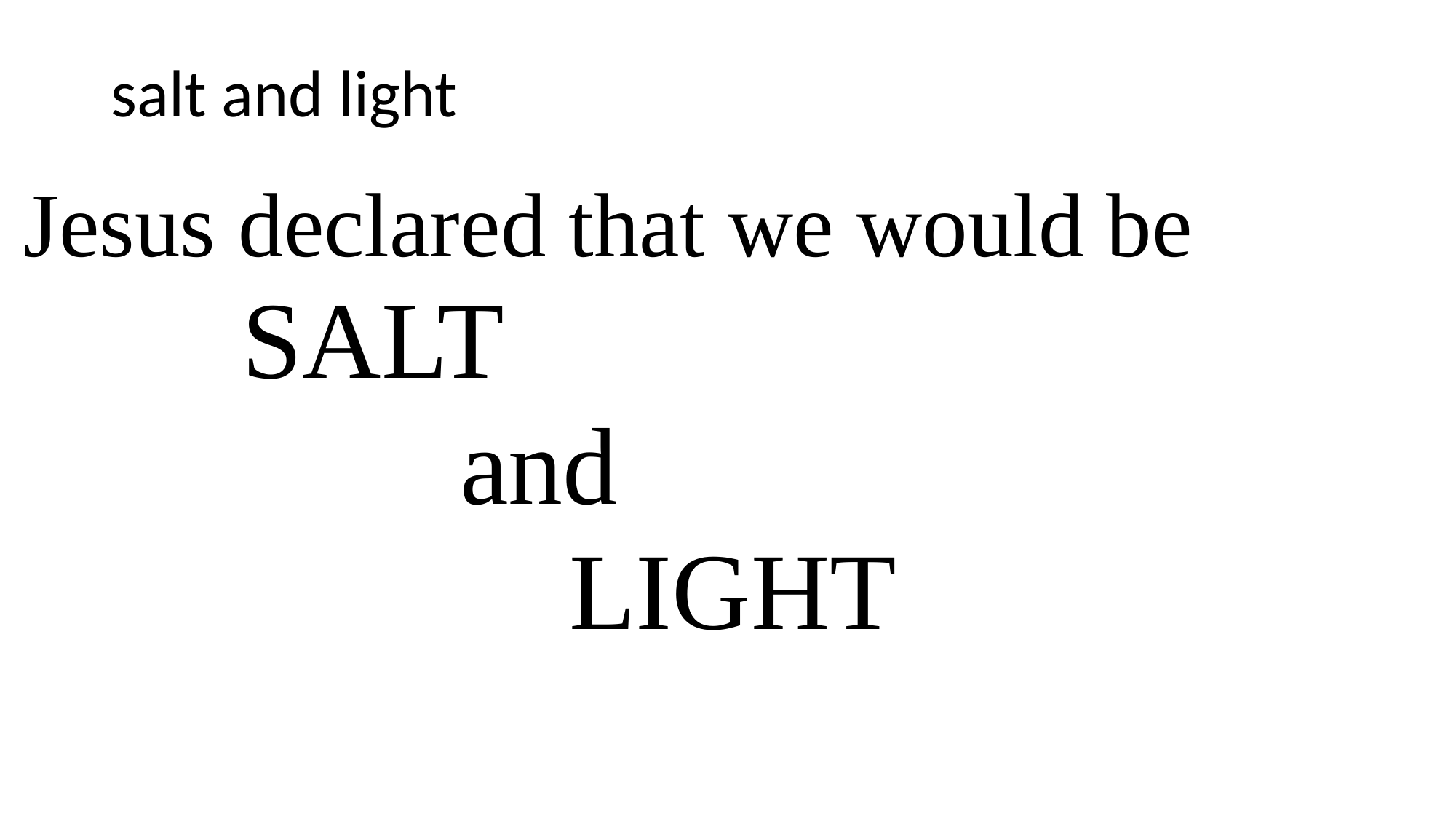

# salt and light
Jesus declared that we would be
SALT
		and
			LIGHT